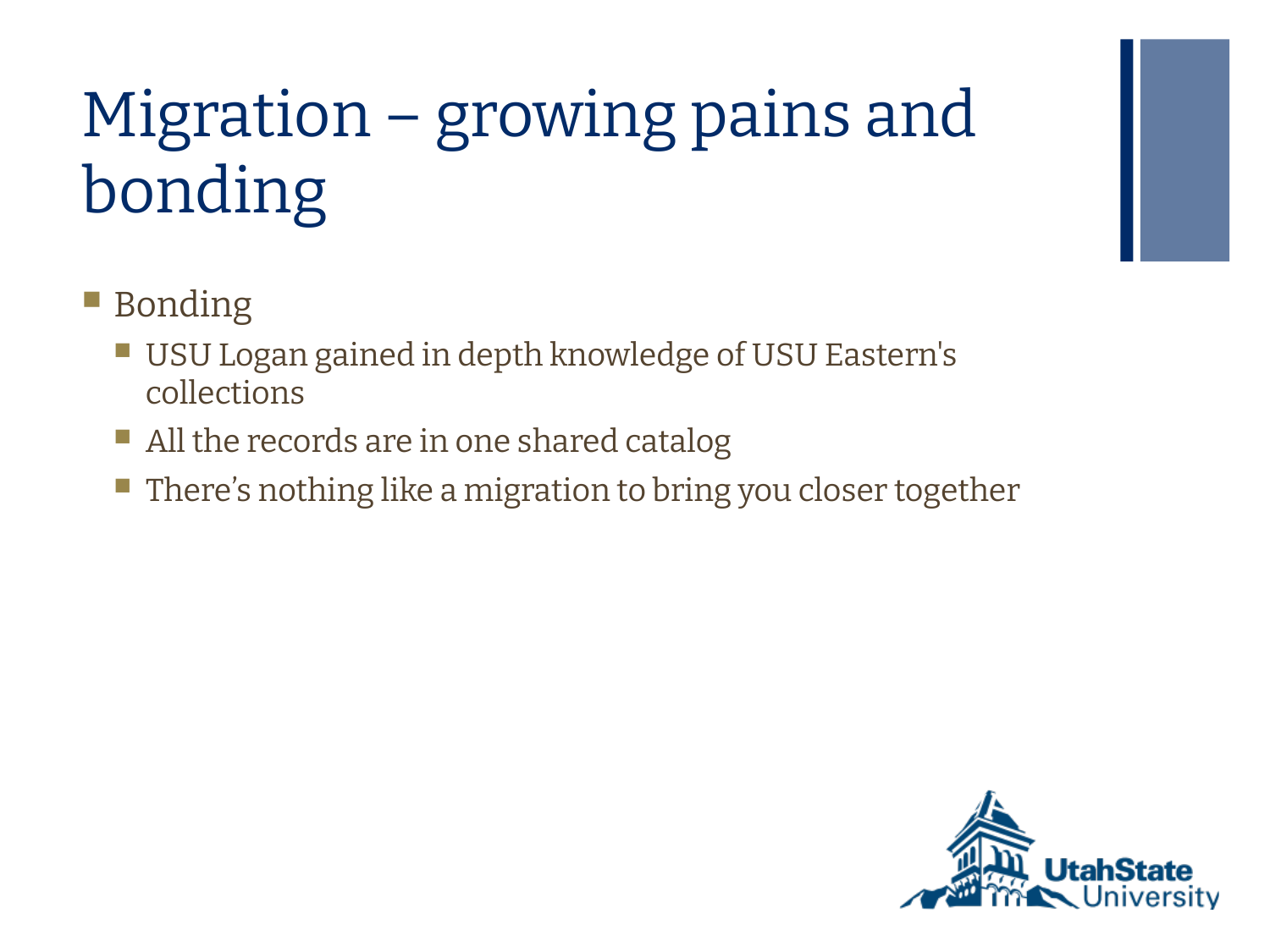

# Migration – growing pains and bonding
Bonding
USU Logan gained in depth knowledge of USU Eastern's collections
All the records are in one shared catalog
There’s nothing like a migration to bring you closer together